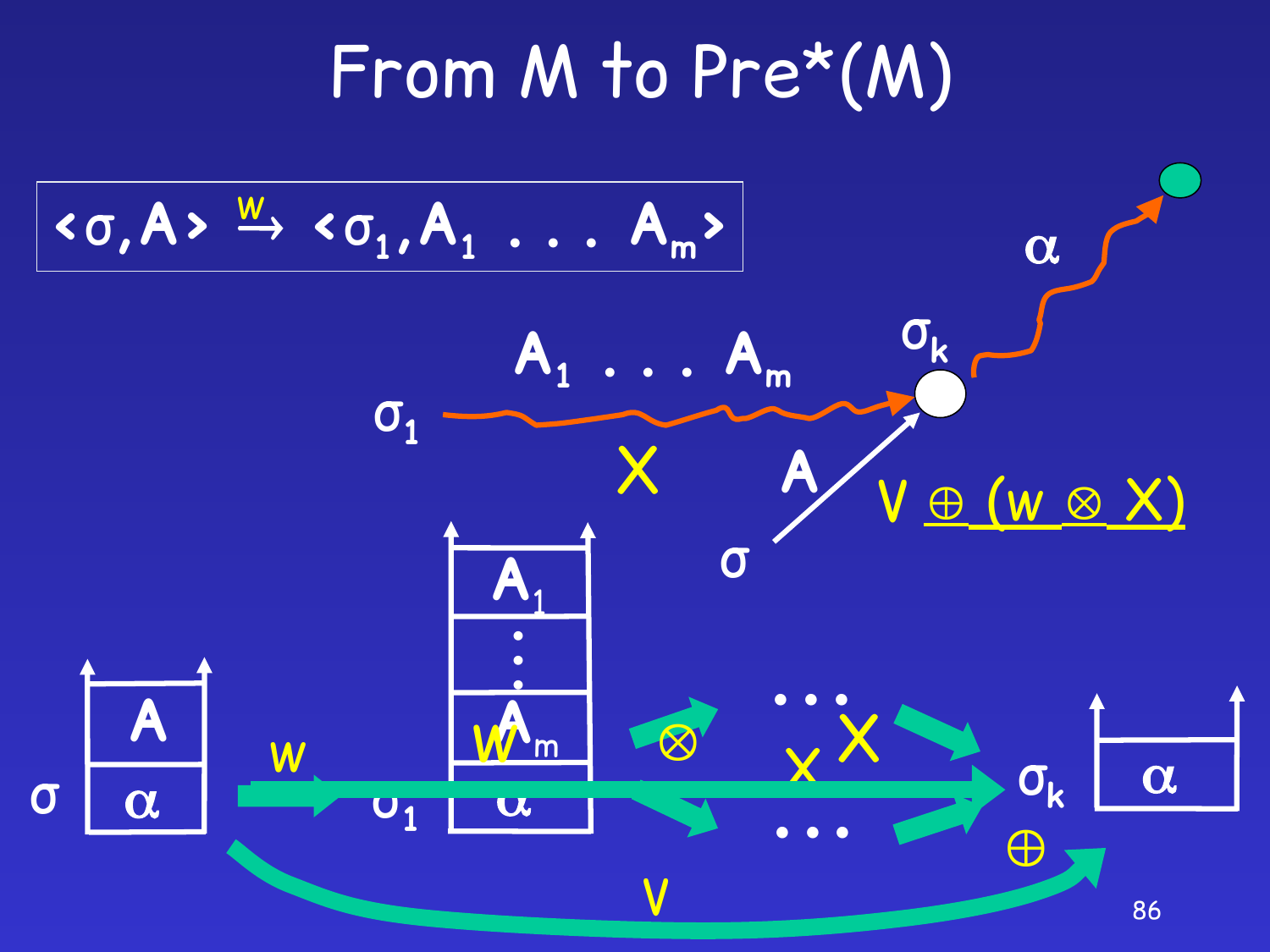

# From M to Pre*(M)

α
w
<σ,A> → <σ1,A1 . . . Am>
σk
A1 . . . Am
σ1

X

A
⊕ (w ⊗ X)
V
σ

A1

...

Am

α
σ1

...

X
...

A

σ
α

α
σk

V
w       ⊗       X

⊕
w

86